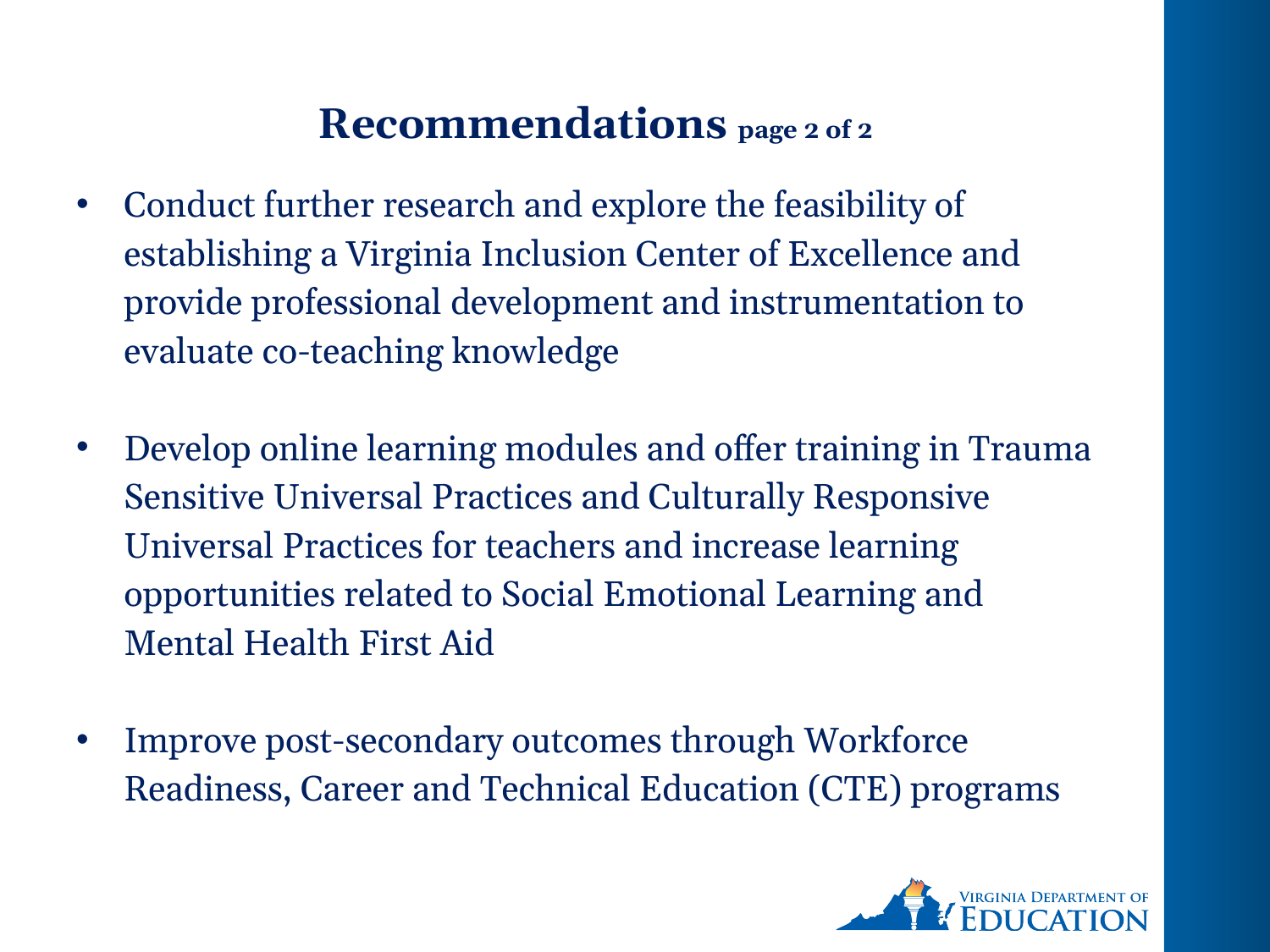

# Recommendations page 2 of 2
Conduct further research and explore the feasibility of establishing a Virginia Inclusion Center of Excellence and provide professional development and instrumentation to evaluate co-teaching knowledge

Develop online learning modules and offer training in Trauma Sensitive Universal Practices and Culturally Responsive Universal Practices for teachers and increase learning opportunities related to Social Emotional Learning and Mental Health First Aid

Improve post-secondary outcomes through Workforce Readiness, Career and Technical Education (CTE) programs